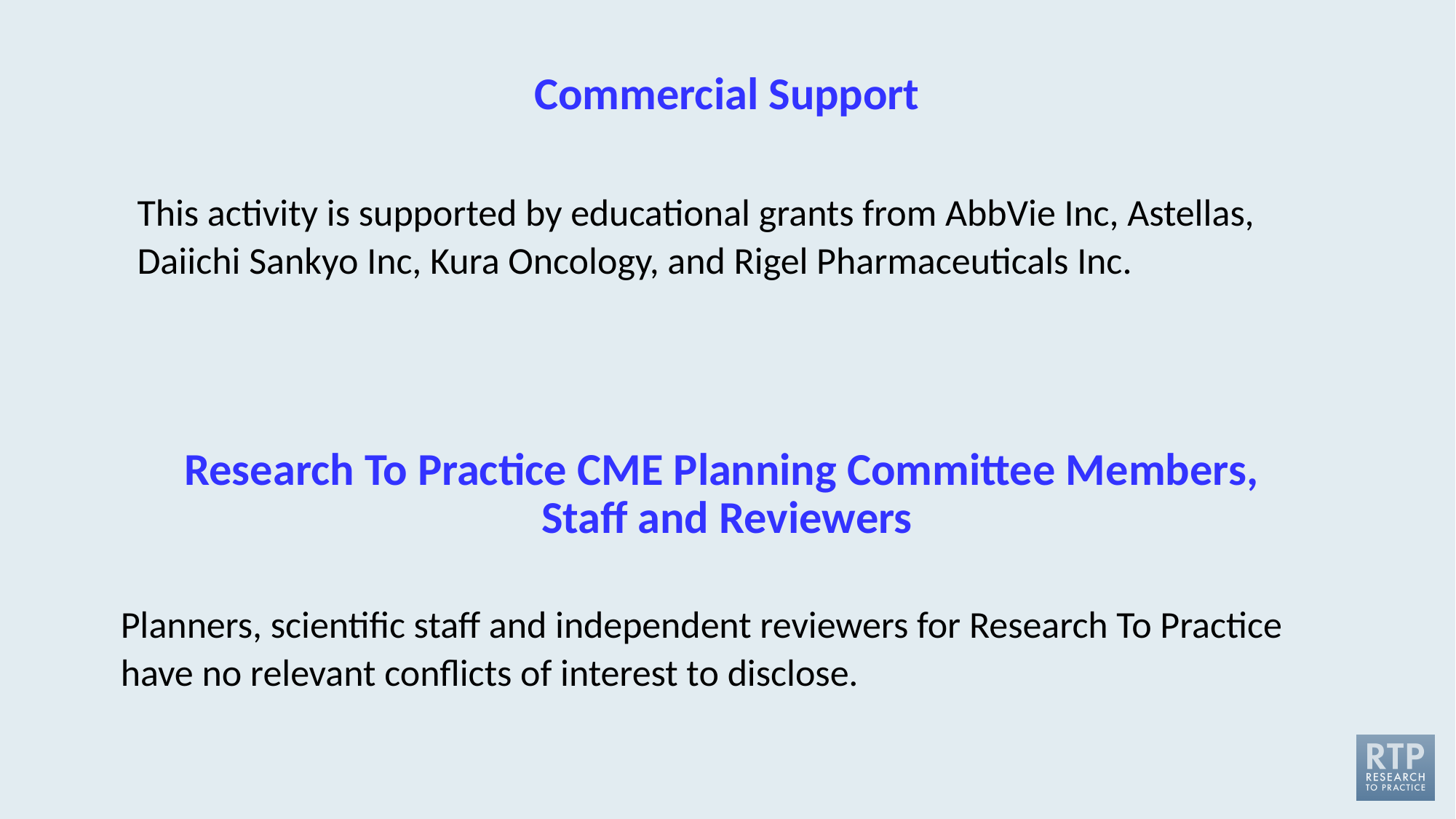

# Commercial Support
This activity is supported by educational grants from AbbVie Inc, Astellas, Daiichi Sankyo Inc, Kura Oncology, and Rigel Pharmaceuticals Inc.
Research To Practice CME Planning Committee Members,
Staff and Reviewers
Planners, scientific staff and independent reviewers for Research To Practice have no relevant conflicts of interest to disclose.